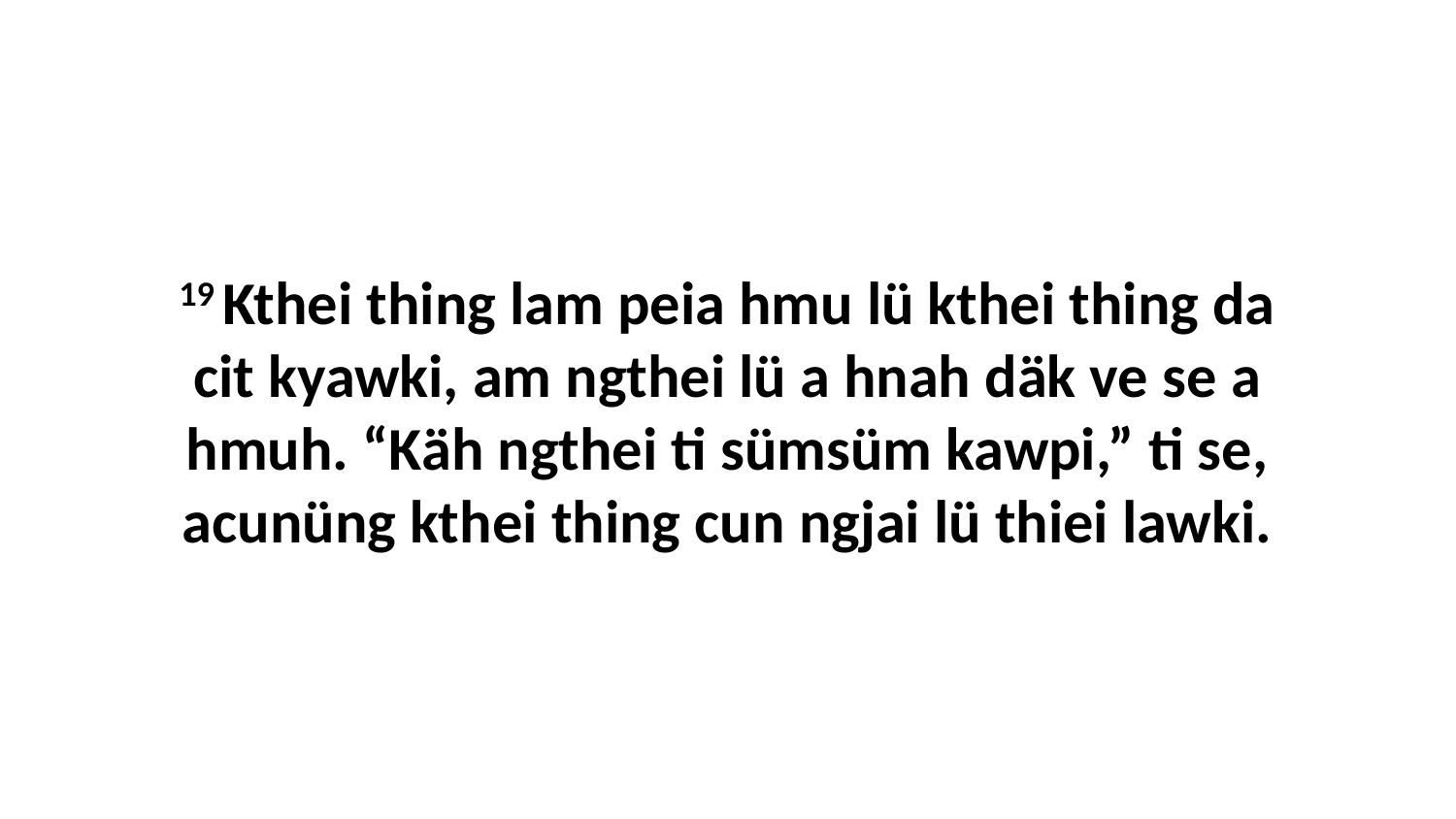

19 Kthei thing lam peia hmu lü kthei thing da cit kyawki, am ngthei lü a hnah däk ve se a hmuh. “Käh ngthei ti sümsüm kawpi,” ti se, acunüng kthei thing cun ngjai lü thiei lawki.